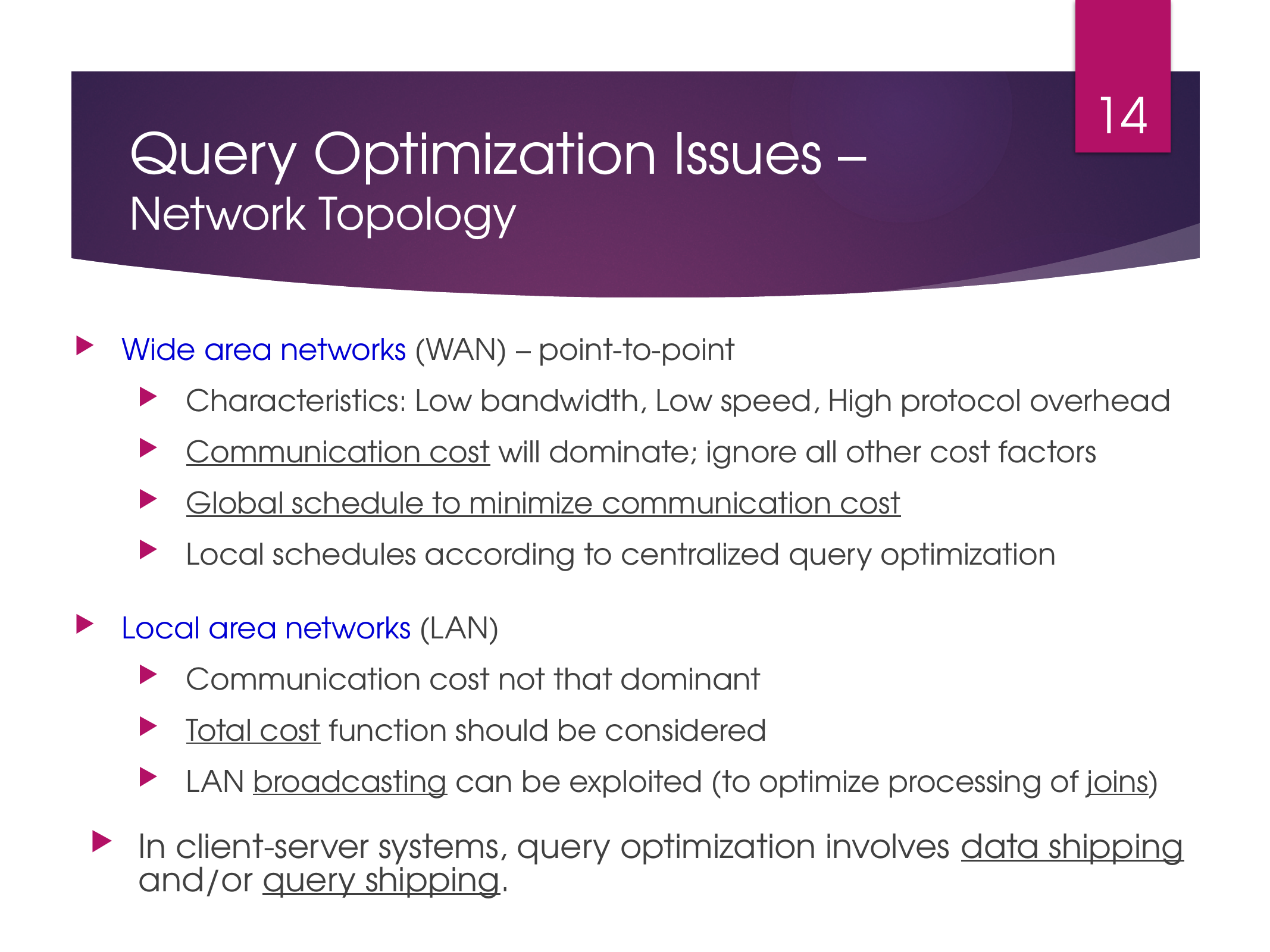

14
# Query Optimization Issues – Network Topology
Wide area networks (WAN) – point-to-point
Characteristics: Low bandwidth, Low speed, High protocol overhead
Communication cost will dominate; ignore all other cost factors
Global schedule to minimize communication cost
Local schedules according to centralized query optimization

Local area networks (LAN)
Communication cost not that dominant
Total cost function should be considered
LAN broadcasting can be exploited (to optimize processing of joins)

In client-server systems, query optimization involves data shipping and/or query shipping.